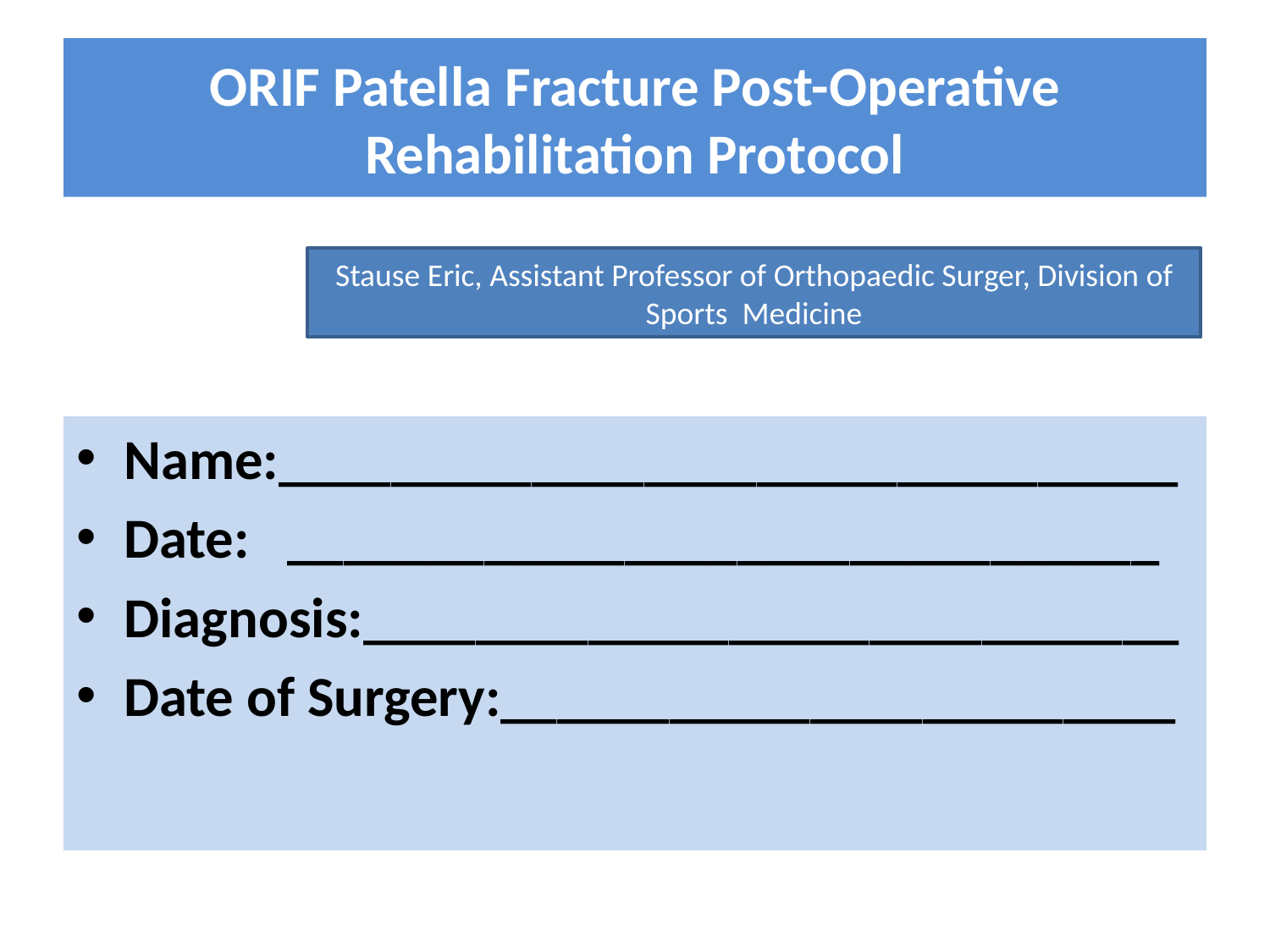

# ORIF Patella Fracture Post-Operative Rehabilitation Protocol
Stause Eric, Assistant Professor of Orthopaedic Surger, Division of Sports  Medicine
Name:________________________________
Date:   _______________________________
Diagnosis:_____________________________
Date of Surgery:________________________